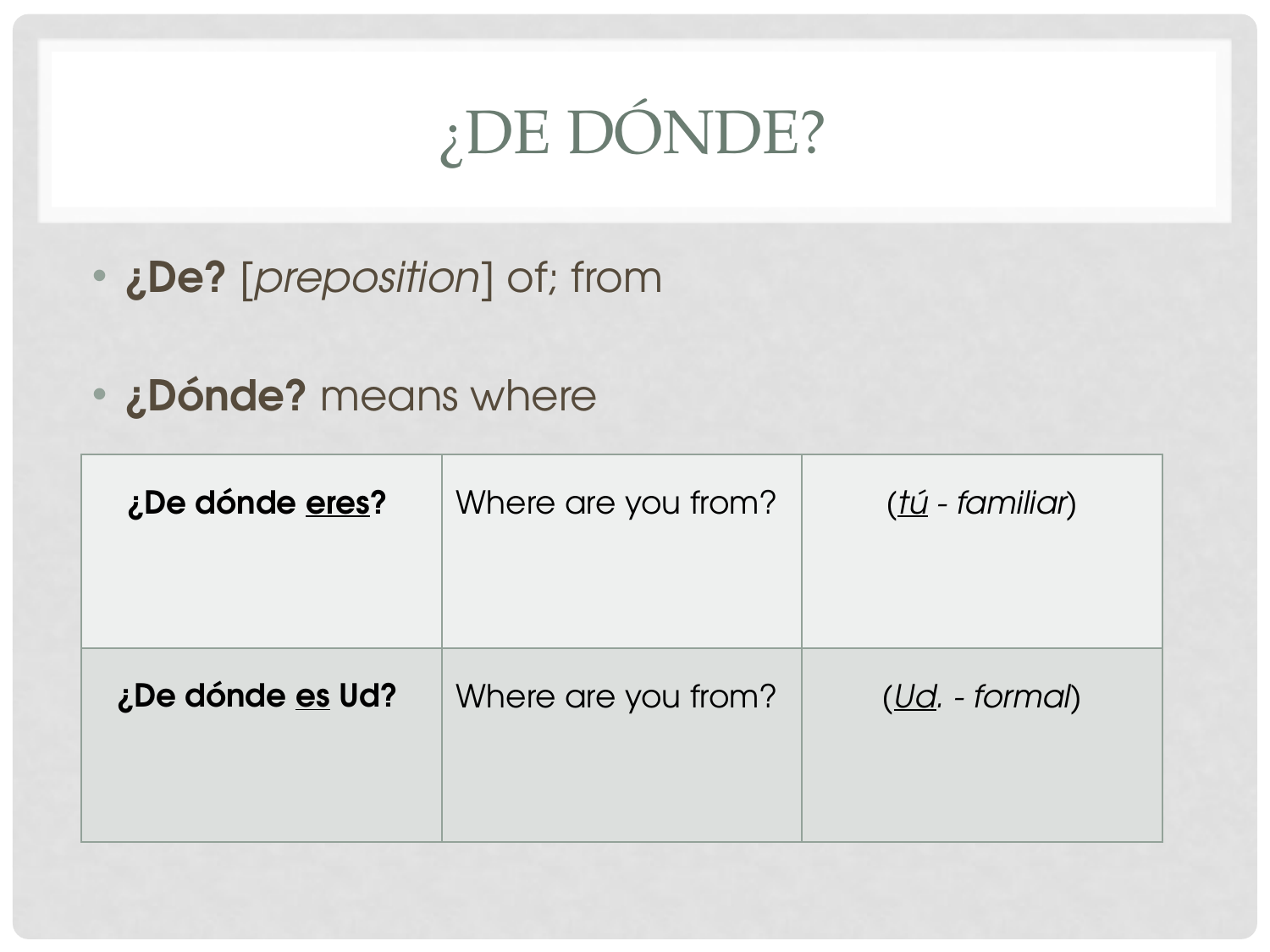

# ¿De dónde?
¿De? [preposition] of; from

¿Dónde? means where
| ¿De dónde eres? | Where are you from? | (tú - familiar) |
| --- | --- | --- |
| ¿De dónde es Ud? | Where are you from? | (Ud. - formal) |